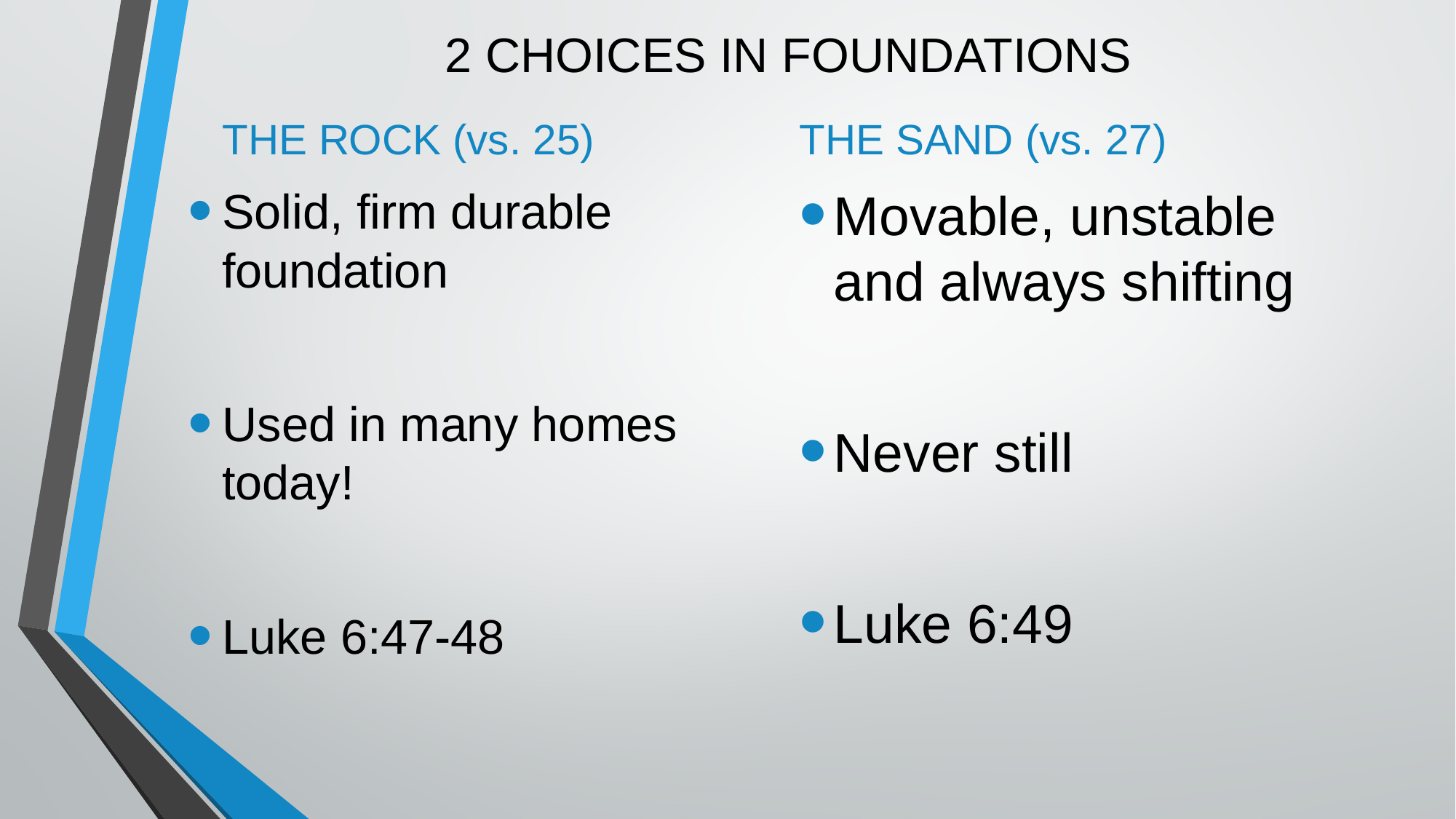

# 2 CHOICES IN FOUNDATIONS
THE ROCK (vs. 25)
THE SAND (vs. 27)
Solid, firm durable foundation

Used in many homes today!

Luke 6:47-48
Movable, unstable and always shifting

Never still

Luke 6:49